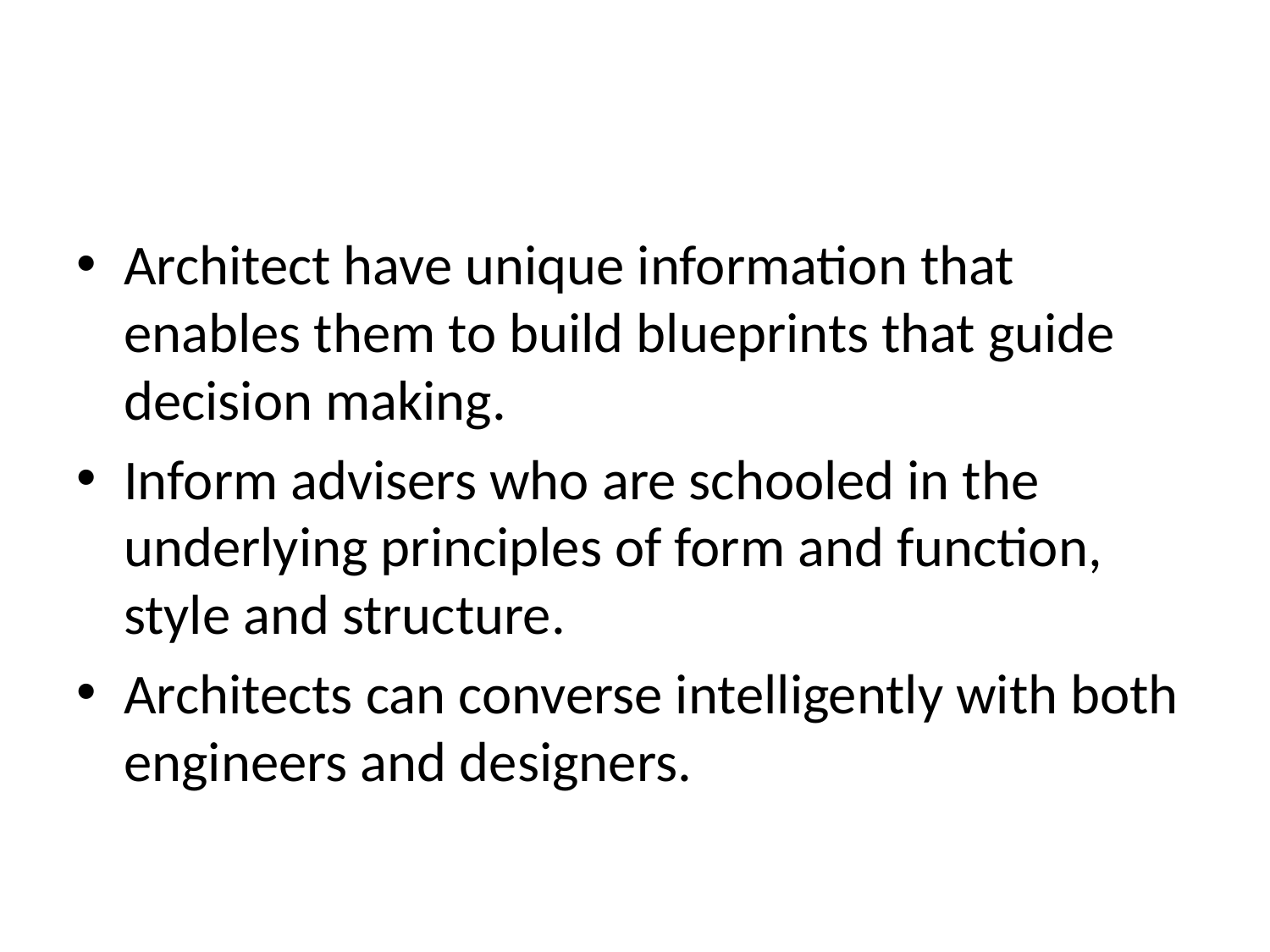

#
Architect have unique information that enables them to build blueprints that guide decision making.
Inform advisers who are schooled in the underlying principles of form and function, style and structure.
Architects can converse intelligently with both engineers and designers.